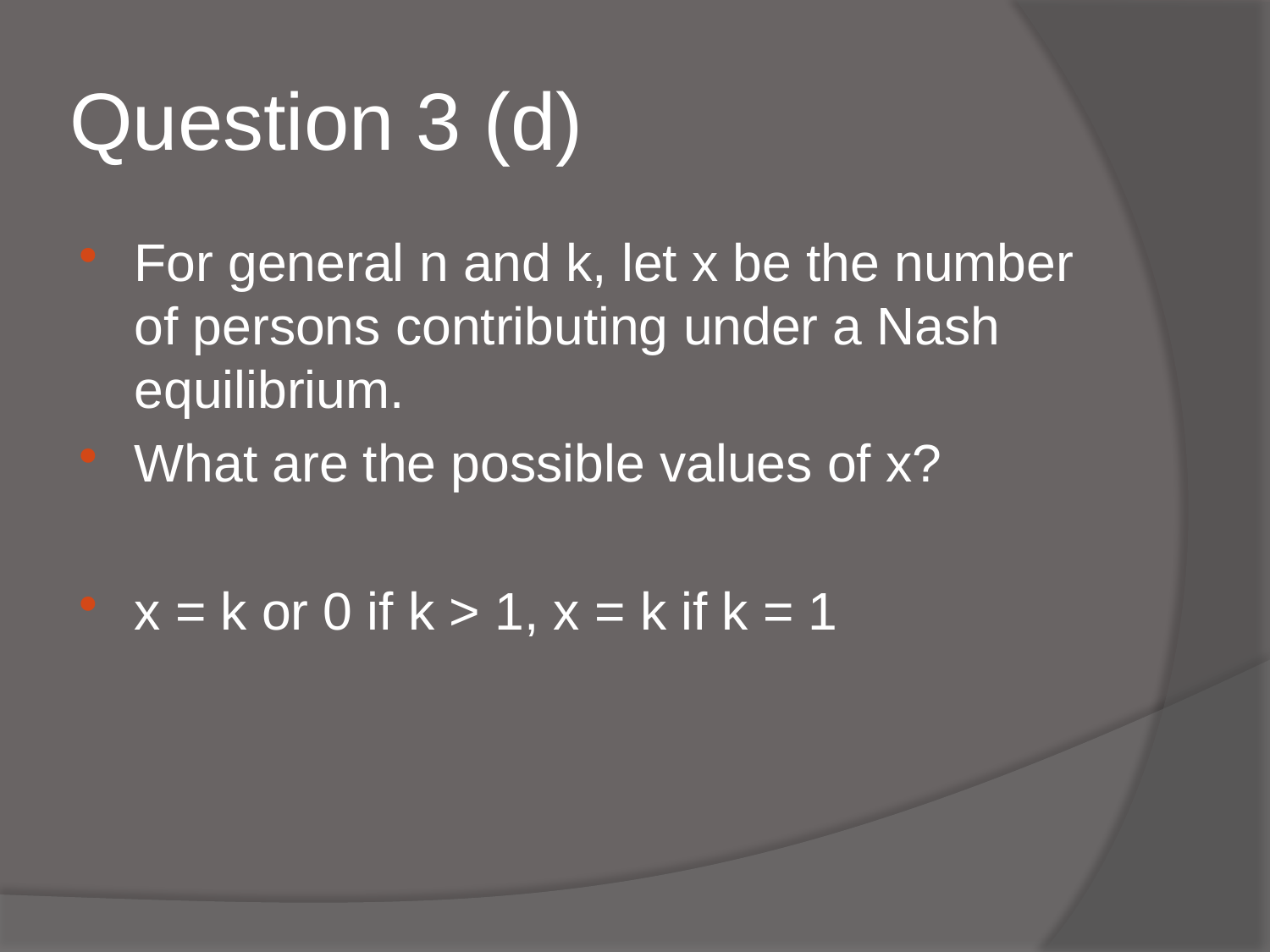

# Question 3 (d)
For general n and k, let x be the number of persons contributing under a Nash equilibrium.
What are the possible values of x?

x = k or 0 if k > 1, x = k if k = 1